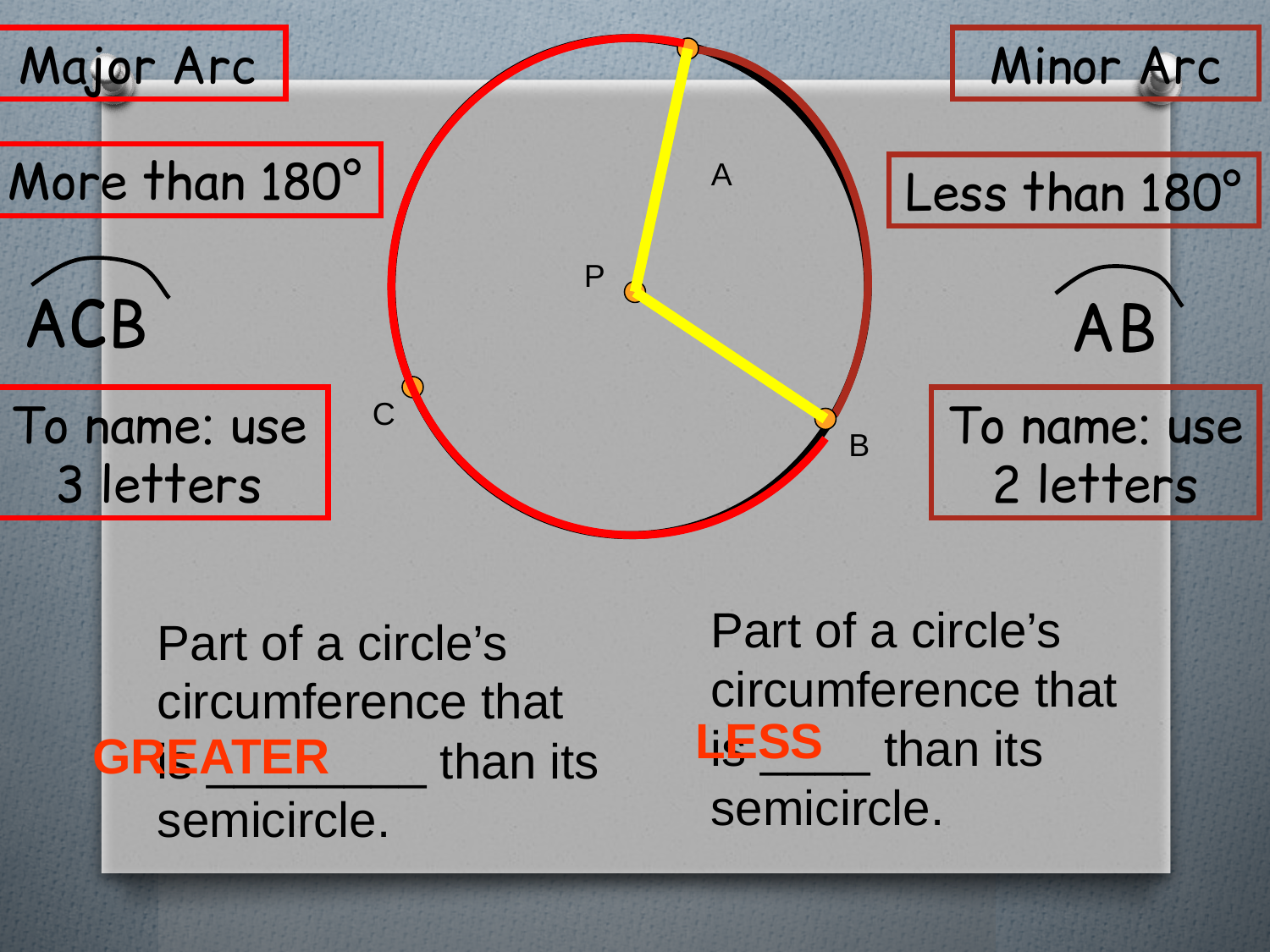

Major Arc
Minor Arc

More than 180°
A
Less than 180°
P

ACB

AB

To name: use 3 letters
C
To name: use 2 letters

B
Part of a circle’s circumference that is ____ than its semicircle.
Part of a circle’s circumference that is ________ than its semicircle.
LESS
GREATER